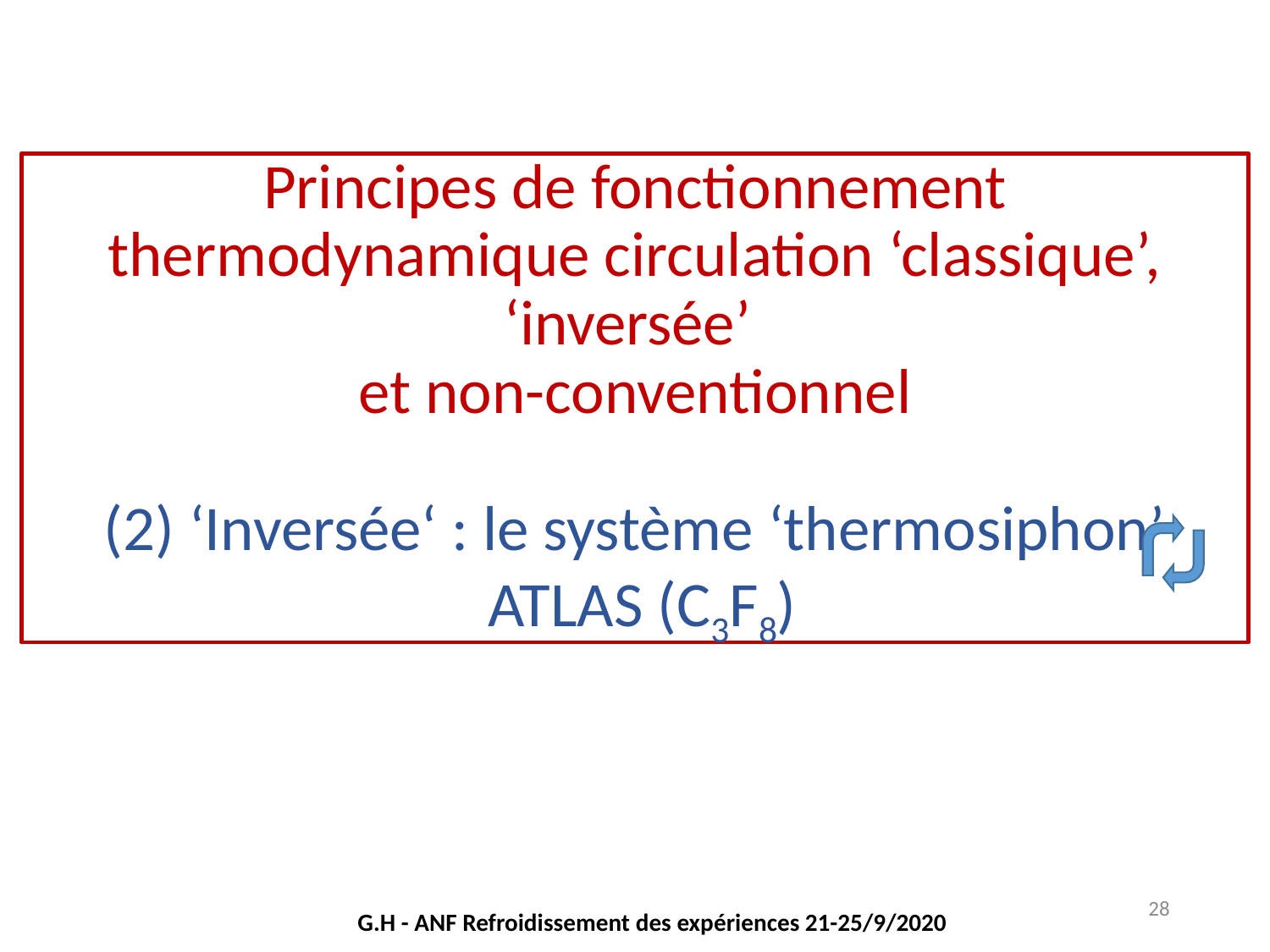

# Principes de fonctionnement thermodynamique circulation ‘classique’, ‘inversée’ et non-conventionnel (2) ‘Inversée‘ : le système ‘thermosiphon’ ATLAS (C3F8)

28
G.H - ANF Refroidissement des expériences 21-25/9/2020